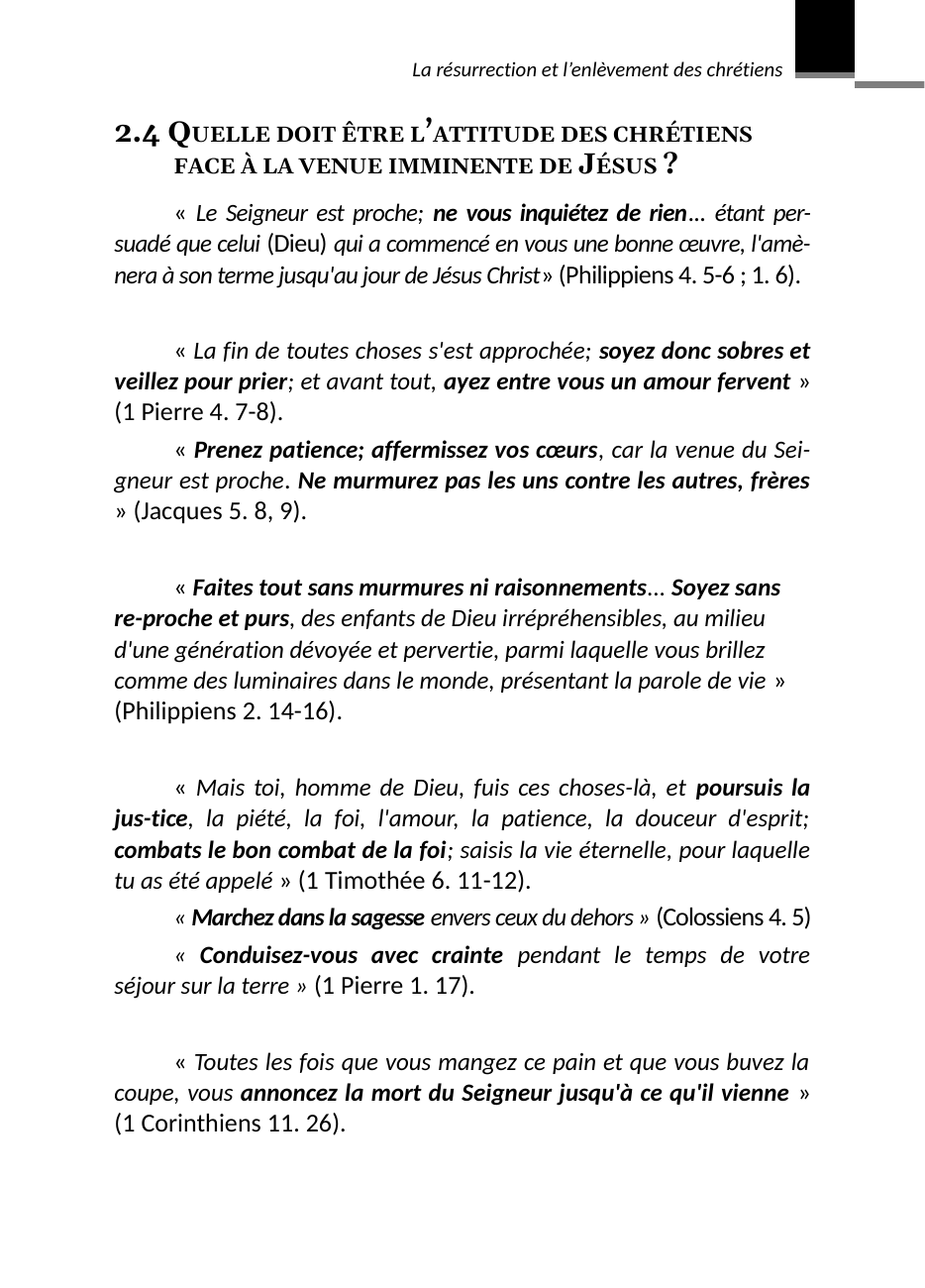

La résurrection et l’enlèvement des chrétiens
15
2.4 QUELLE DOIT ÊTRE L’ATTITUDE DES CHRÉTIENS FACE À LA VENUE IMMINENTE DE JÉSUS ?
« Le Seigneur est proche; ne vous inquiétez de rien... étant per-suadé que celui (Dieu) qui a commencé en vous une bonne œuvre, l'amè-nera à son terme jusqu'au jour de Jésus Christ» (Philippiens 4. 5-6 ; 1. 6).
« La fin de toutes choses s'est approchée; soyez donc sobres et veillez pour prier; et avant tout, ayez entre vous un amour fervent » (1 Pierre 4. 7-8).
« Prenez patience; affermissez vos cœurs, car la venue du Sei-gneur est proche. Ne murmurez pas les uns contre les autres, frères » (Jacques 5. 8, 9).
« Faites tout sans murmures ni raisonnements... Soyez sans re-proche et purs, des enfants de Dieu irrépréhensibles, au milieu d'une génération dévoyée et pervertie, parmi laquelle vous brillez comme des luminaires dans le monde, présentant la parole de vie » (Philippiens 2. 14-16).
« Mais toi, homme de Dieu, fuis ces choses-là, et poursuis la jus-tice, la piété, la foi, l'amour, la patience, la douceur d'esprit; combats le bon combat de la foi; saisis la vie éternelle, pour laquelle tu as été appelé » (1 Timothée 6. 11-12).
« Marchez dans la sagesse envers ceux du dehors » (Colossiens 4. 5)
« Conduisez-vous avec crainte pendant le temps de votre séjour sur la terre » (1 Pierre 1. 17).
« Toutes les fois que vous mangez ce pain et que vous buvez la coupe, vous annoncez la mort du Seigneur jusqu'à ce qu'il vienne » (1 Corinthiens 11. 26).